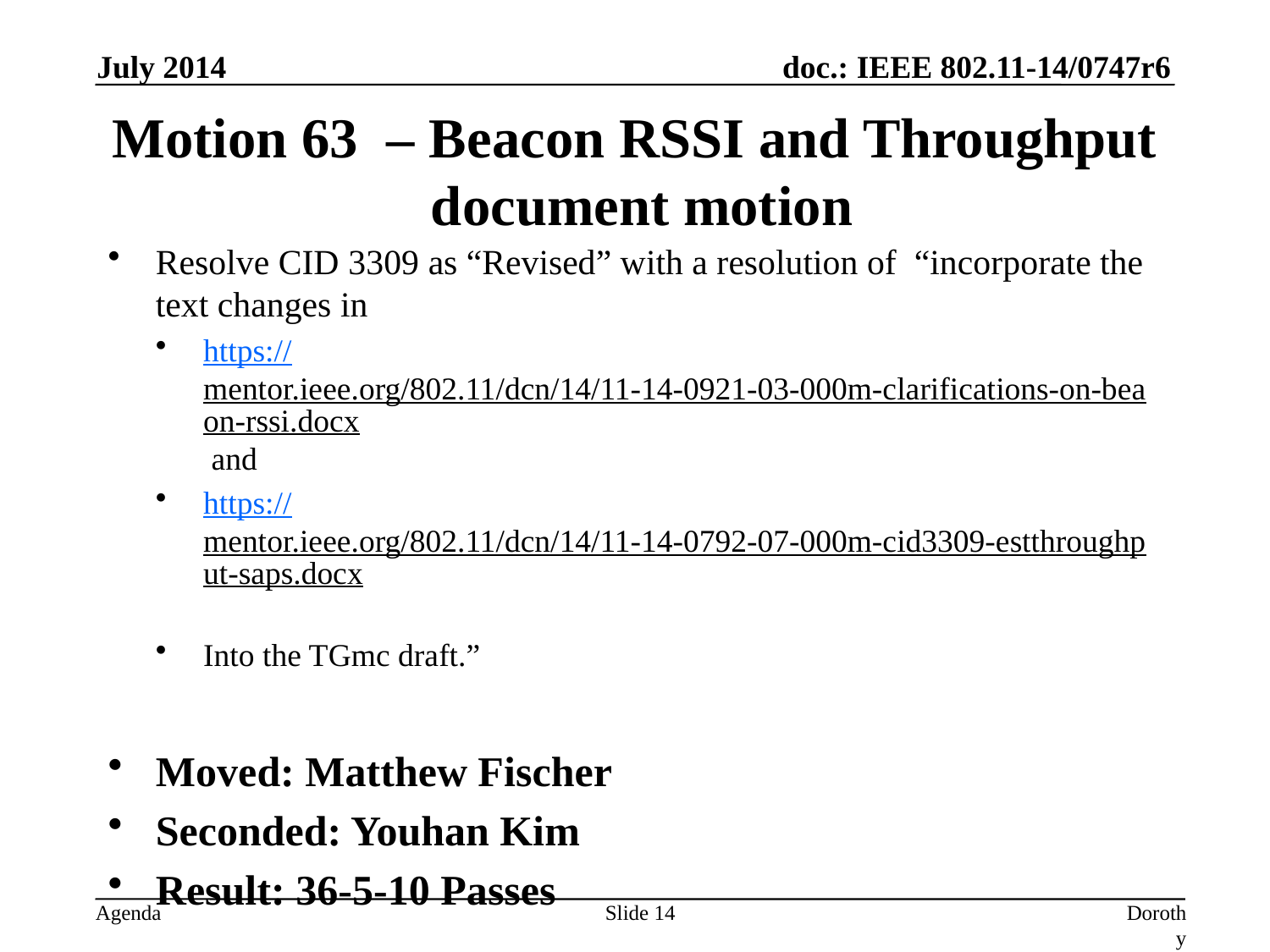

July 2014
# Motion 63  – Beacon RSSI and Throughput  document motion
Resolve CID 3309 as “Revised” with a resolution of  “incorporate the text changes in
https://mentor.ieee.org/802.11/dcn/14/11-14-0921-03-000m-clarifications-on-beaon-rssi.docx and
https://mentor.ieee.org/802.11/dcn/14/11-14-0792-07-000m-cid3309-estthroughput-saps.docx
Into the TGmc draft.”

Moved: Matthew Fischer
Seconded: Youhan Kim
Result: 36-5-10 Passes
Slide 14
Dorothy Stanley, Aruba Networks